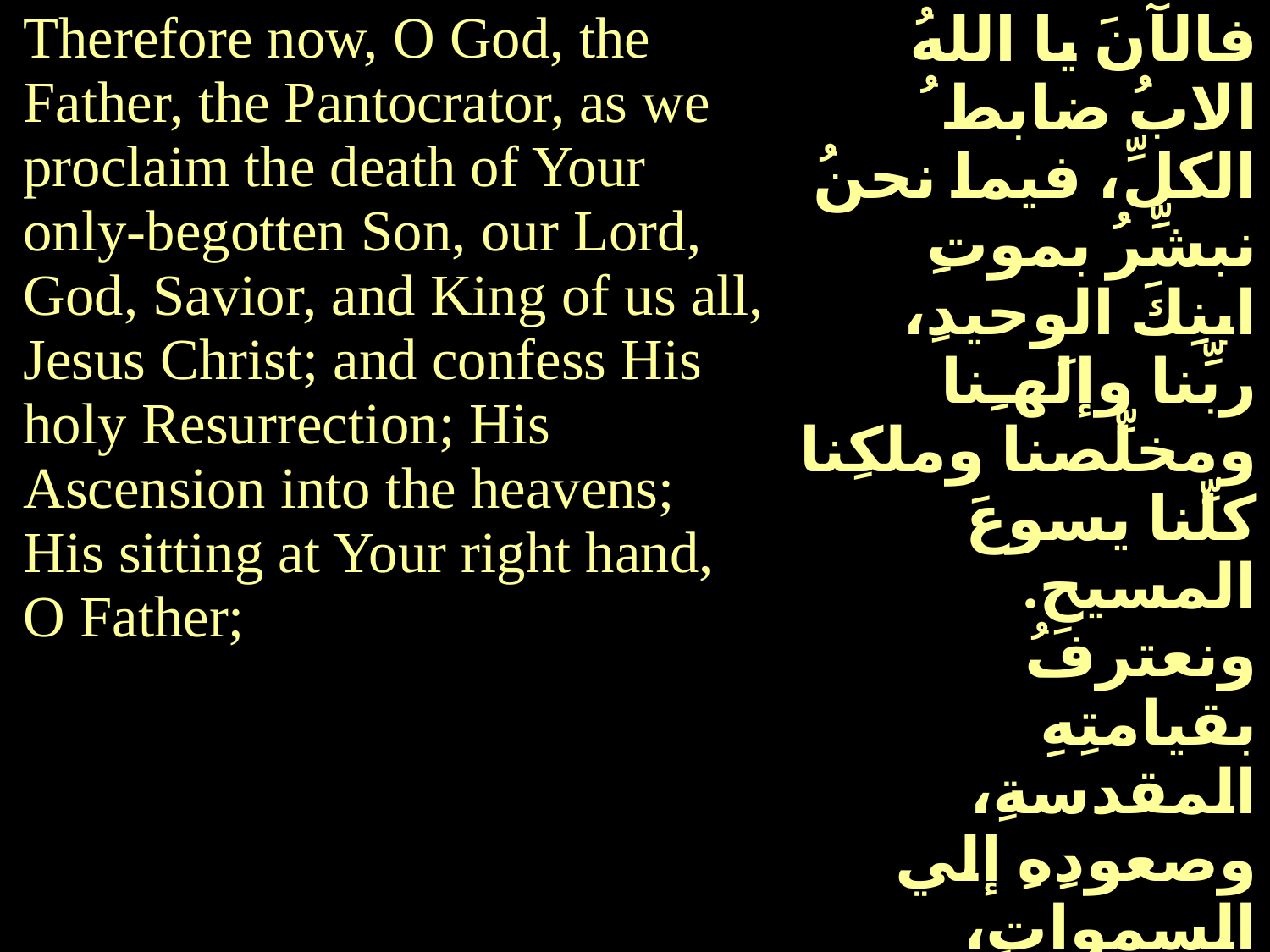

| Therefore now, O God, the Father, the Pantocrator, as we proclaim the death of Your only-begotten Son, our Lord, God, Savior, and King of us all, Jesus Christ; and confess His holy Resurrection; His Ascension into the heavens; His sitting at Your right hand, O Father; | فالآنَ يا اللهُ الابُ ضابط ُ الكلِّ، فيما نحنُ نبشِّرُ بموتِ ابنِكَ الوحيدِ، ربِّنا وإلَهـِنا ومخلِّصنا وملكِنا كلِّنا يسوعَ المسيحِ. ونعترفُ بقيامتِهِ المقدسةِ، وصعودِهِ إلي السمواتِ، وجلوسِه عن يمينِكَ أيها الآبُ. |
| --- | --- |